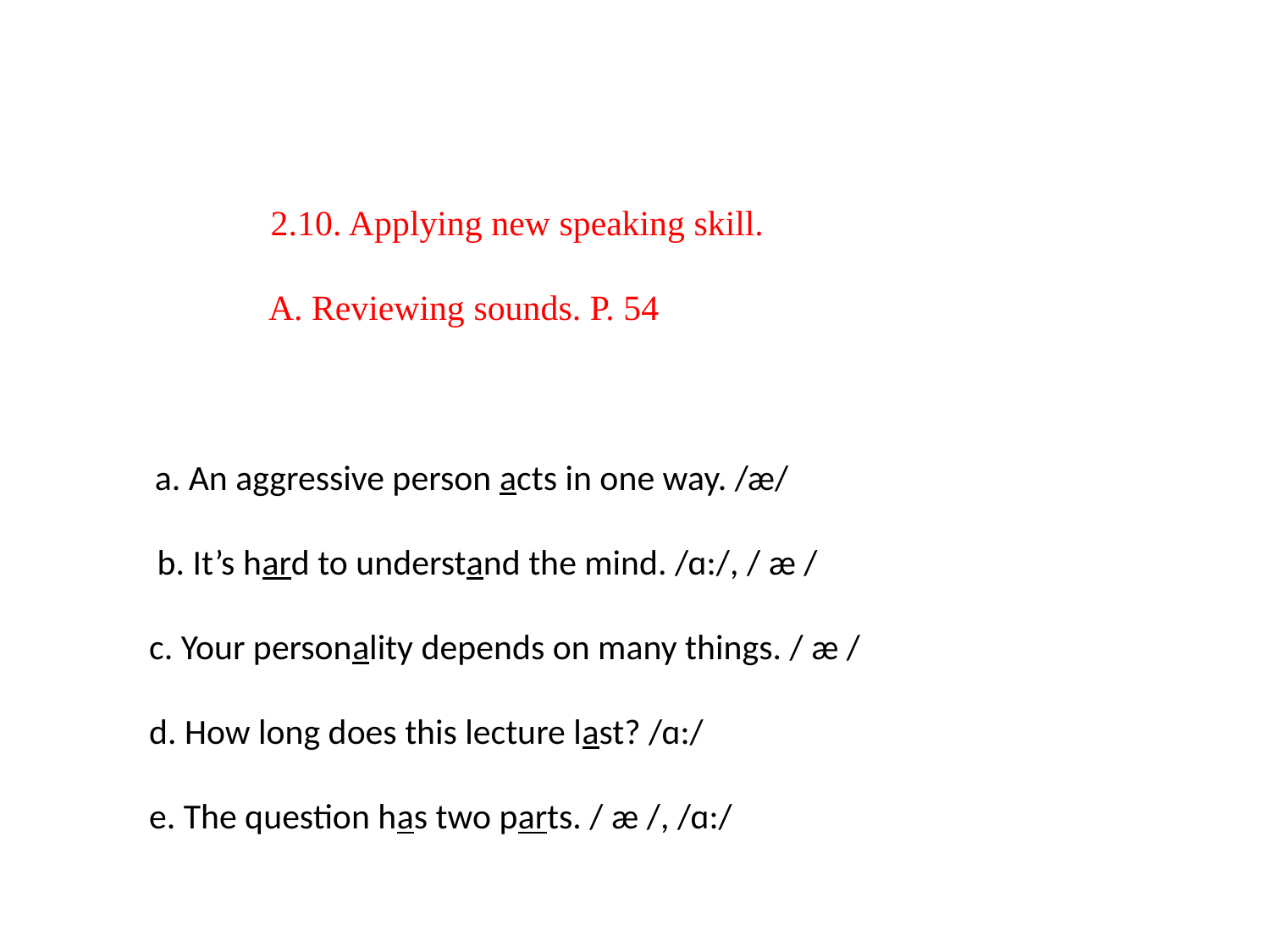

# 2.10. Applying new speaking skill. A. Reviewing sounds. P. 54 a. An aggressive person acts in one way. /æ/ b. It’s hard to understand the mind. /ɑ:/, / æ / c. Your personality depends on many things. / æ / d. How long does this lecture last? /ɑ:/ e. The question has two parts. / æ /, /ɑ:/